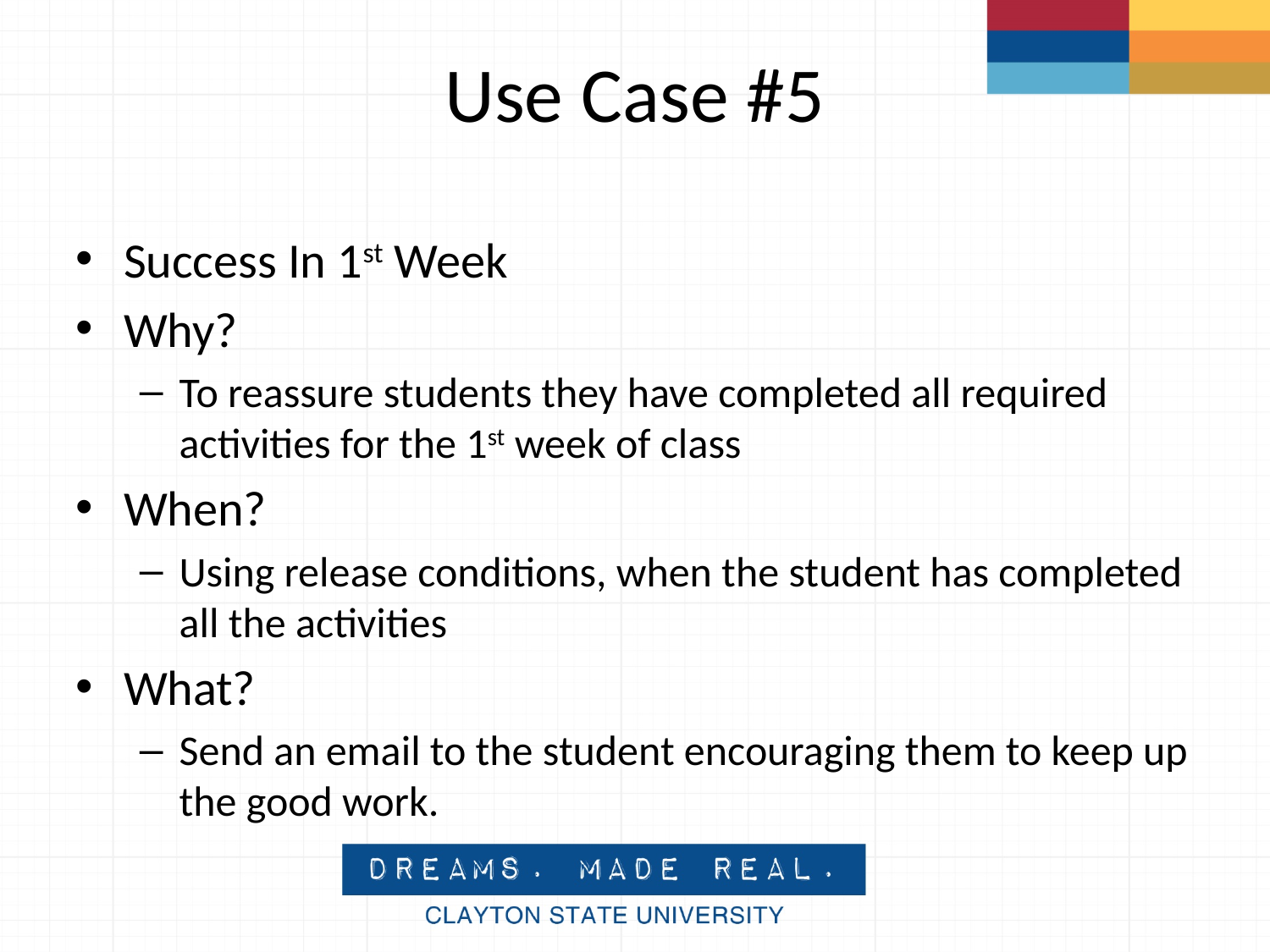

# Use Case #5
Success In 1st Week
Why?
To reassure students they have completed all required activities for the 1st week of class
When?
Using release conditions, when the student has completed all the activities
What?
Send an email to the student encouraging them to keep up the good work.